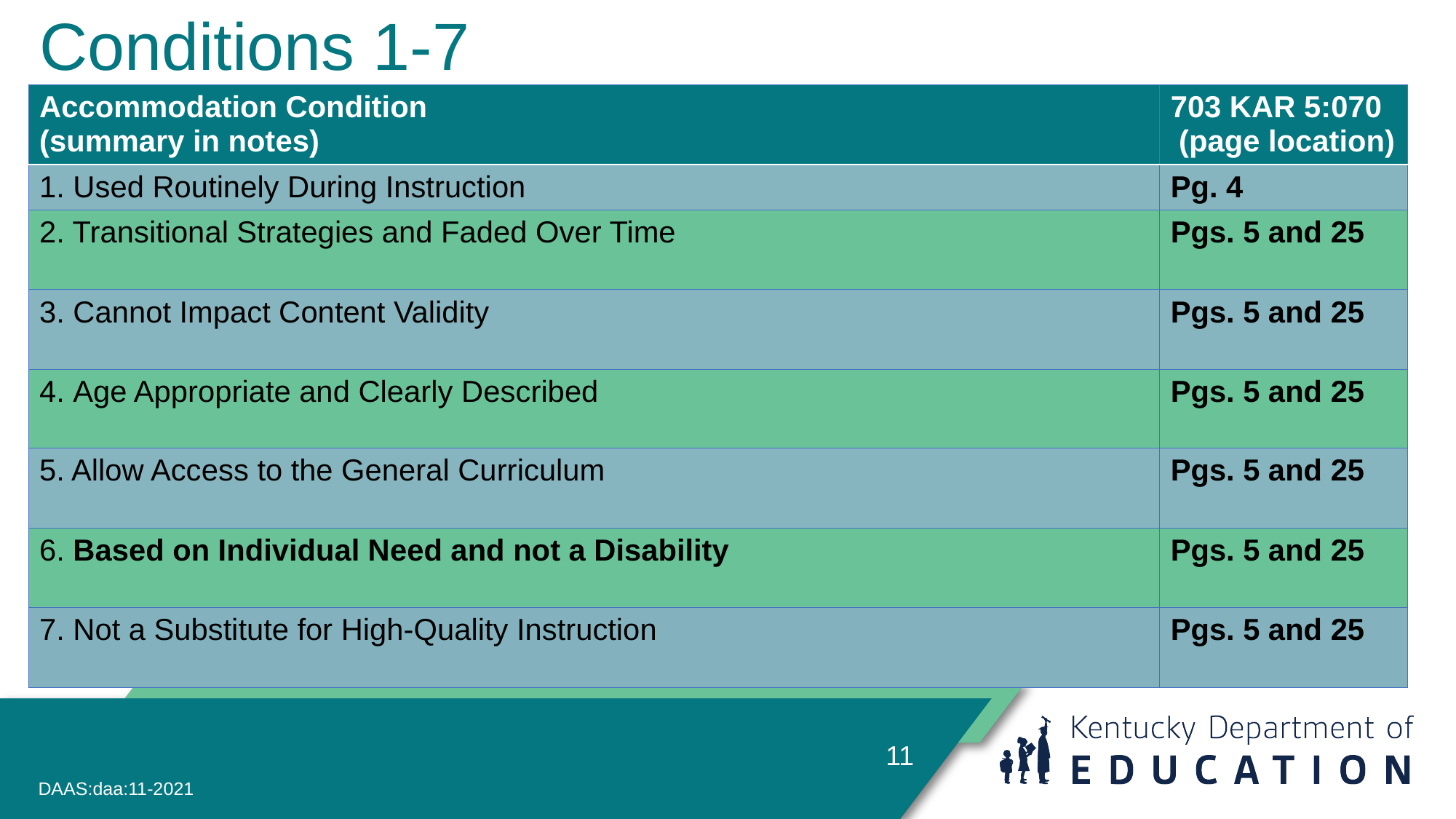

# Conditions 1-7
| Accommodation Condition  (summary in notes) | 703 KAR 5:070  (page location) |
| --- | --- |
| 1. Used Routinely During Instruction | Pg. 4 |
| 2. Transitional Strategies and Faded Over Time | Pgs. 5 and 25 |
| 3. Cannot Impact Content Validity | Pgs. 5 and 25 |
| 4. Age Appropriate and Clearly Described | Pgs. 5 and 25 |
| 5. Allow Access to the General Curriculum | Pgs. 5 and 25 |
| 6. Based on Individual Need and not a Disability | Pgs. 5 and 25 |
| 7. Not a Substitute for High-Quality Instruction | Pgs. 5 and 25 |
11
DAAS:daa:11-2021